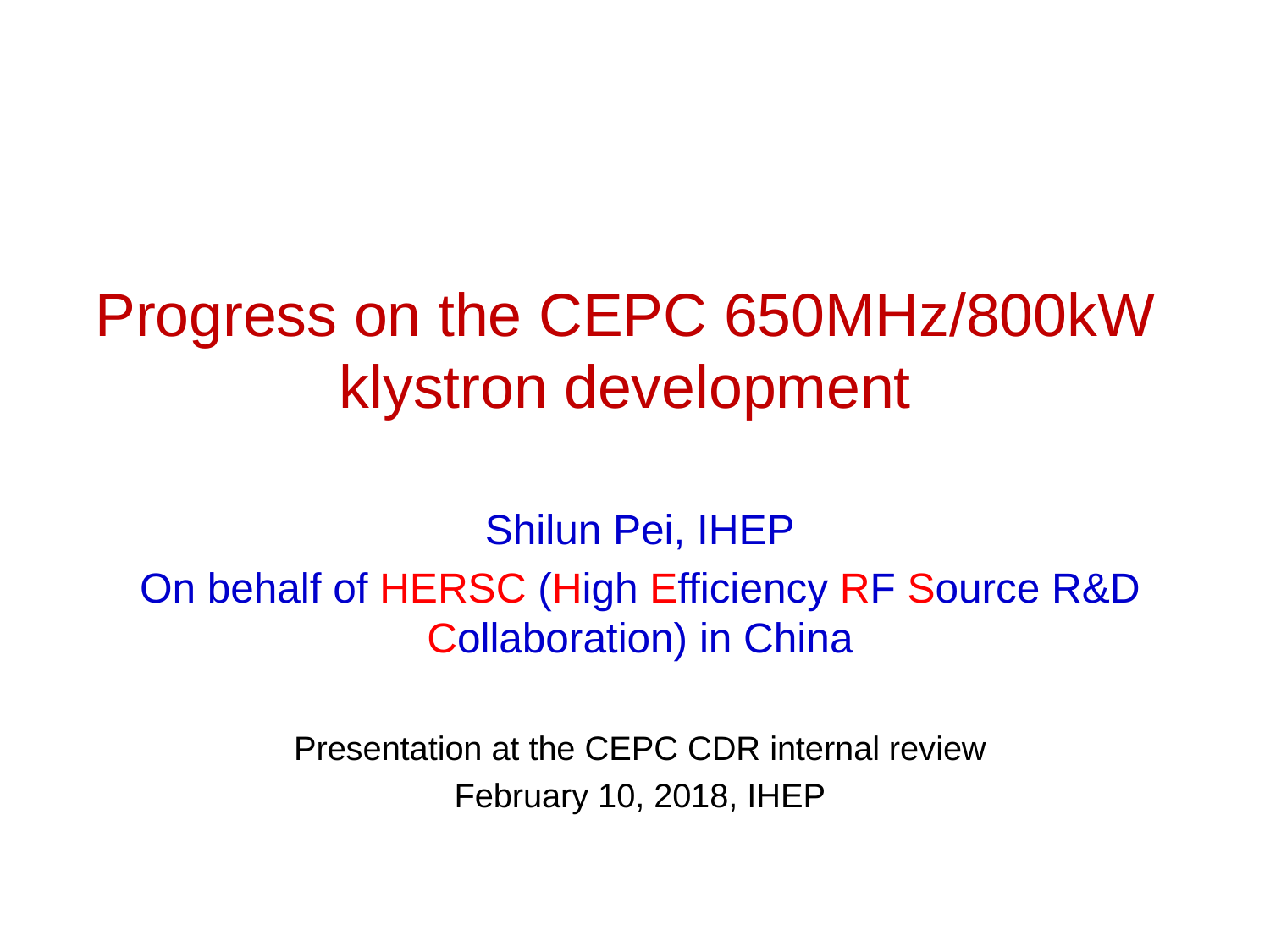

# Progress on the CEPC 650MHz/800kW klystron development
Shilun Pei, IHEP
On behalf of HERSC (High Efficiency RF Source R&D Collaboration) in China

Presentation at the CEPC CDR internal review
February 10, 2018, IHEP